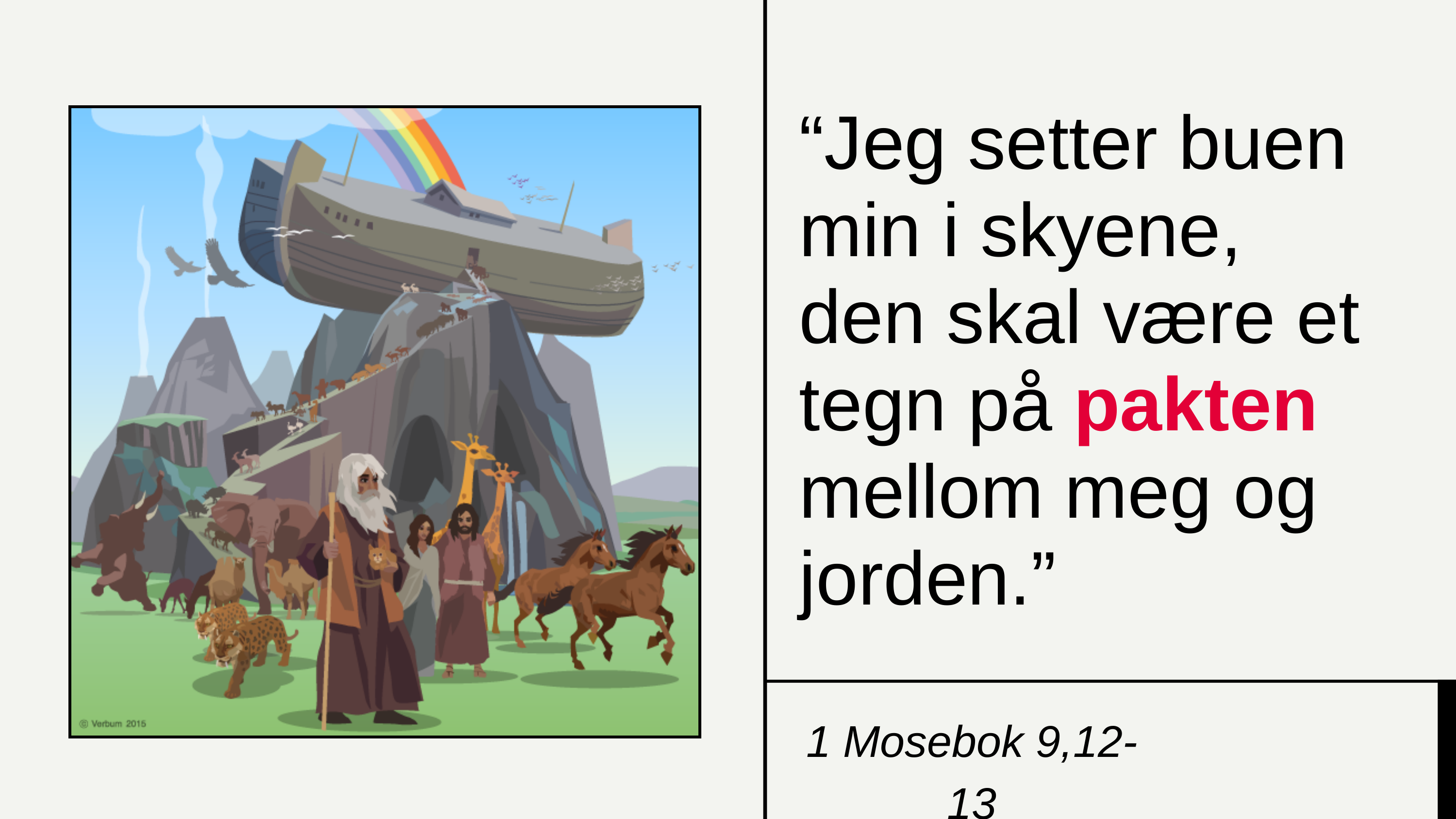

“Jeg setter buen min i skyene, den skal være et tegn på pakten mellom meg og jorden.”

1 Mosebok 9,12-13